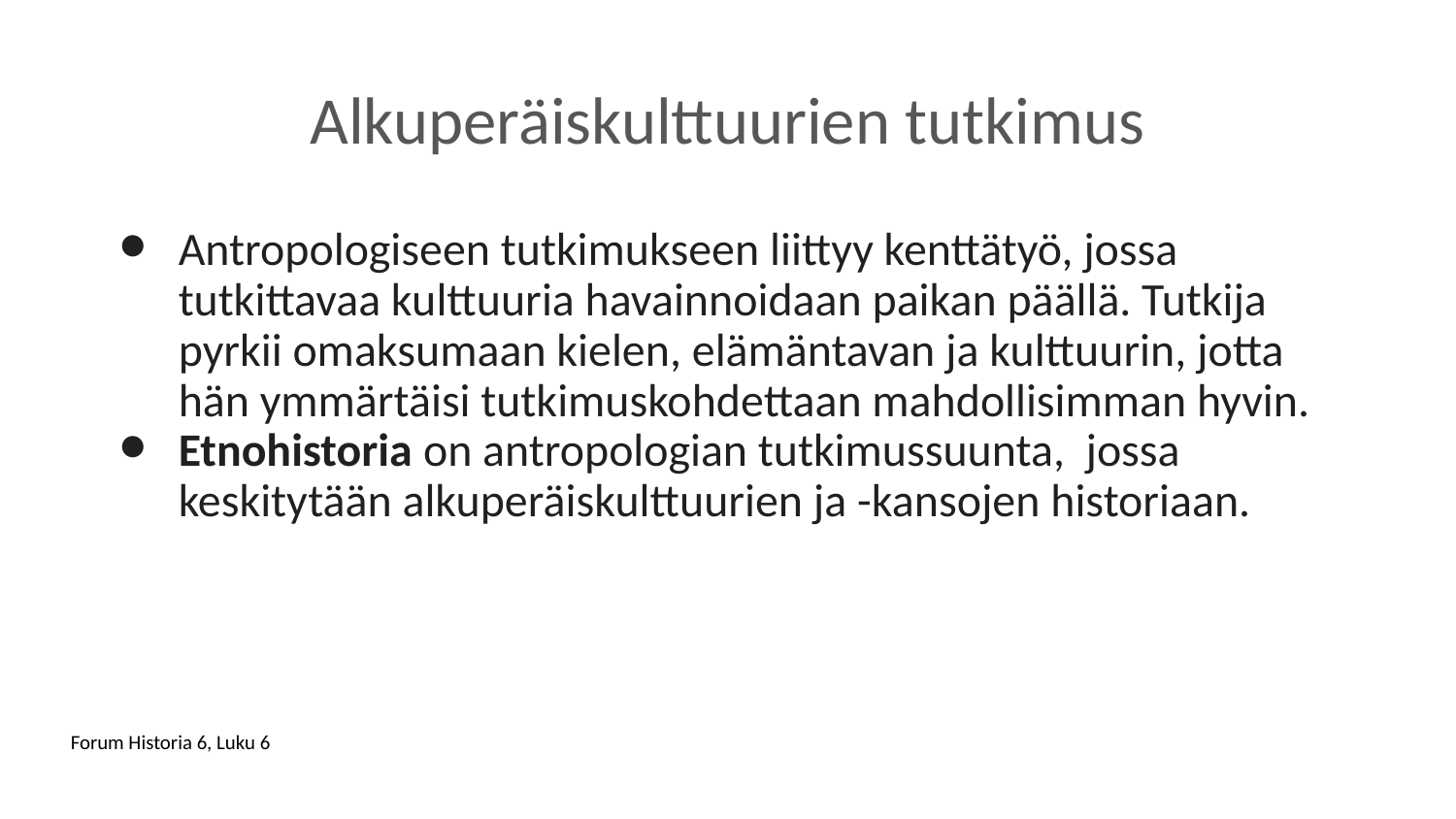

# Alkuperäiskulttuurien tutkimus
Antropologiseen tutkimukseen liittyy kenttätyö, jossa tutkittavaa kulttuuria havainnoidaan paikan päällä. Tutkija pyrkii omaksumaan kielen, elämäntavan ja kulttuurin, jotta hän ymmärtäisi tutkimuskohdettaan mahdollisimman hyvin.
Etnohistoria on antropologian tutkimussuunta,  jossa keskitytään alkuperäiskulttuurien ja -kansojen historiaan.